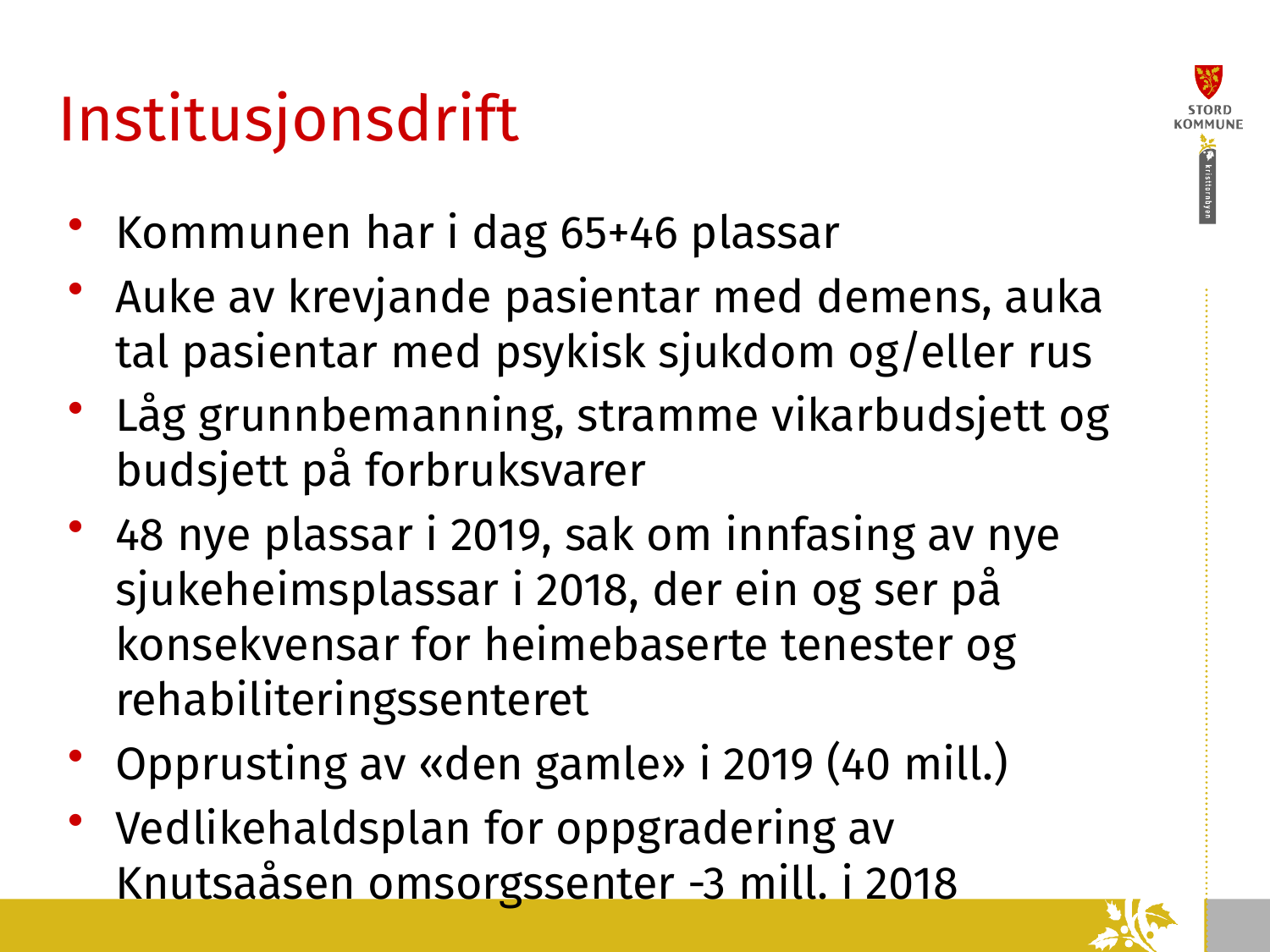

# Institusjonsdrift
Kommunen har i dag 65+46 plassar
Auke av krevjande pasientar med demens, auka tal pasientar med psykisk sjukdom og/eller rus
Låg grunnbemanning, stramme vikarbudsjett og budsjett på forbruksvarer
48 nye plassar i 2019, sak om innfasing av nye sjukeheimsplassar i 2018, der ein og ser på konsekvensar for heimebaserte tenester og rehabiliteringssenteret
Opprusting av «den gamle» i 2019 (40 mill.)
Vedlikehaldsplan for oppgradering av Knutsaåsen omsorgssenter -3 mill. i 2018